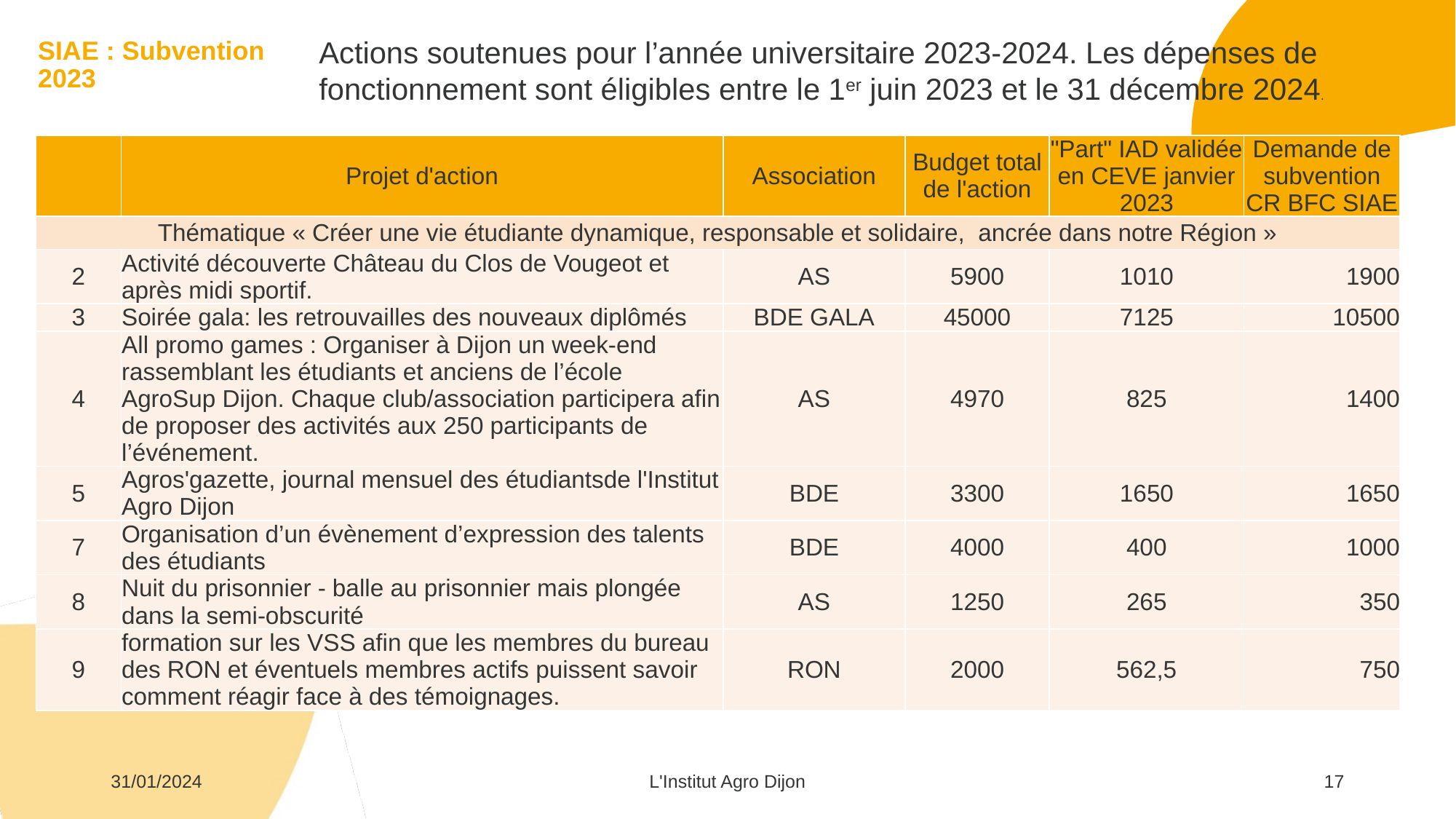

Actions soutenues pour l’année universitaire 2023-2024. Les dépenses de fonctionnement sont éligibles entre le 1er juin 2023 et le 31 décembre 2024.
# SIAE : Subvention 2023
|  | Projet d'action | Association | Budget total de l'action | "Part" IAD validée en CEVE janvier 2023 | Demande de subvention CR BFC SIAE |
| --- | --- | --- | --- | --- | --- |
| Thématique « Créer une vie étudiante dynamique, responsable et solidaire, ancrée dans notre Région » |  |  |  |  |  |
| 2 | Activité découverte Château du Clos de Vougeot et après midi sportif. | AS | 5900 | 1010 | 1900 |
| 3 | Soirée gala: les retrouvailles des nouveaux diplômés | BDE GALA | 45000 | 7125 | 10500 |
| 4 | All promo games : Organiser à Dijon un week-end rassemblant les étudiants et anciens de l’école AgroSup Dijon. Chaque club/association participera afin de proposer des activités aux 250 participants de l’événement. | AS | 4970 | 825 | 1400 |
| 5 | Agros'gazette, journal mensuel des étudiantsde l'Institut Agro Dijon | BDE | 3300 | 1650 | 1650 |
| 7 | Organisation d’un évènement d’expression des talents des étudiants | BDE | 4000 | 400 | 1000 |
| 8 | Nuit du prisonnier - balle au prisonnier mais plongée dans la semi-obscurité | AS | 1250 | 265 | 350 |
| 9 | formation sur les VSS afin que les membres du bureau des RON et éventuels membres actifs puissent savoir comment réagir face à des témoignages. | RON | 2000 | 562,5 | 750 |
31/01/2024
L'Institut Agro Dijon
17